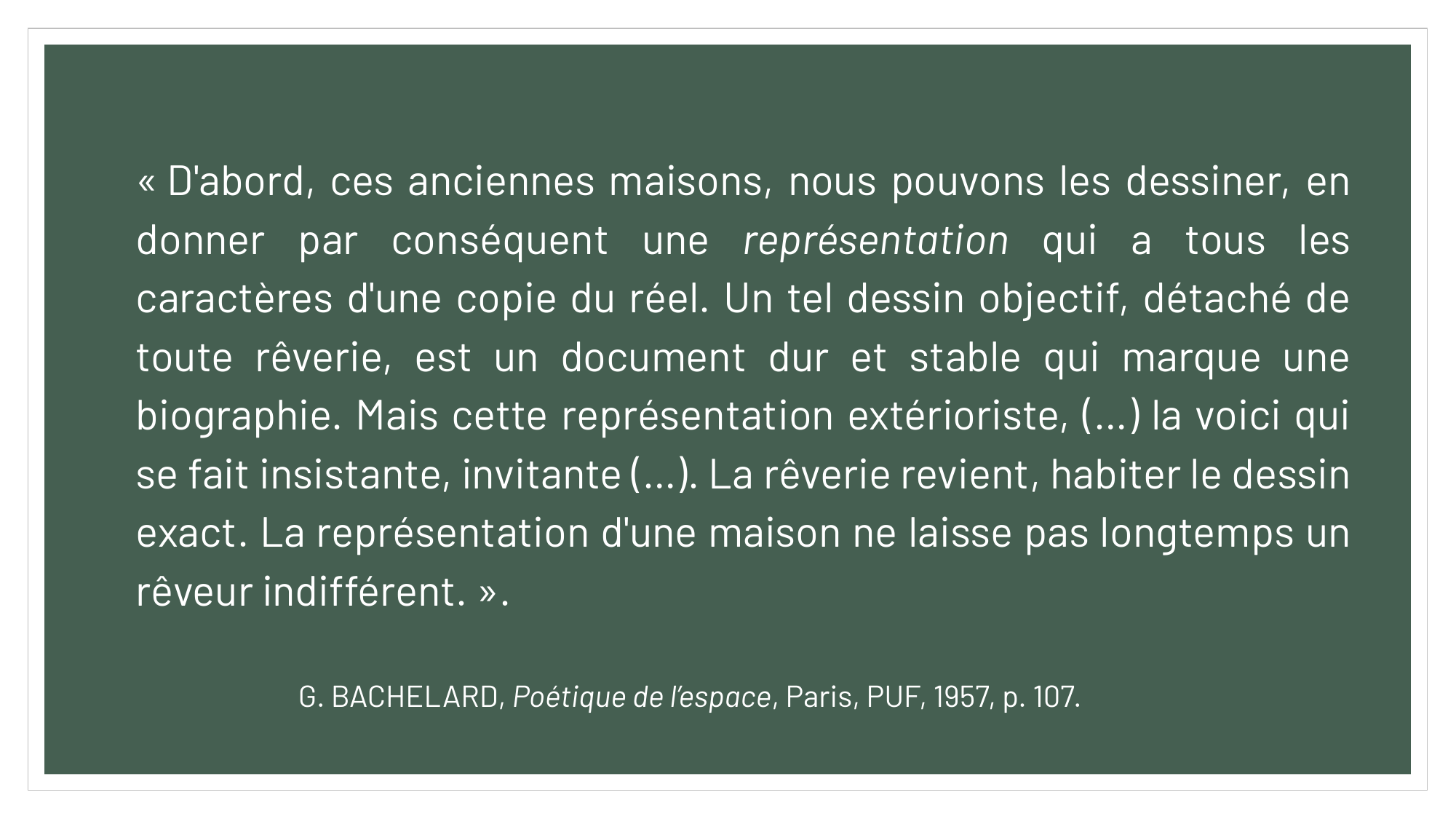

« D'abord, ces anciennes maisons, nous pouvons les dessiner, en donner par conséquent une représentation qui a tous les caractères d'une copie du réel. Un tel dessin objectif, détaché de toute rêverie, est un document dur et stable qui marque une biographie. Mais cette représentation extérioriste, (…) la voici qui se fait insistante, invitante (…). La rêverie revient, habiter le dessin exact. La représentation d'une maison ne laisse pas longtemps un rêveur indifférent. ».

G. Bachelard, Poétique de l’espace, Paris, PUF, 1957, p. 107.